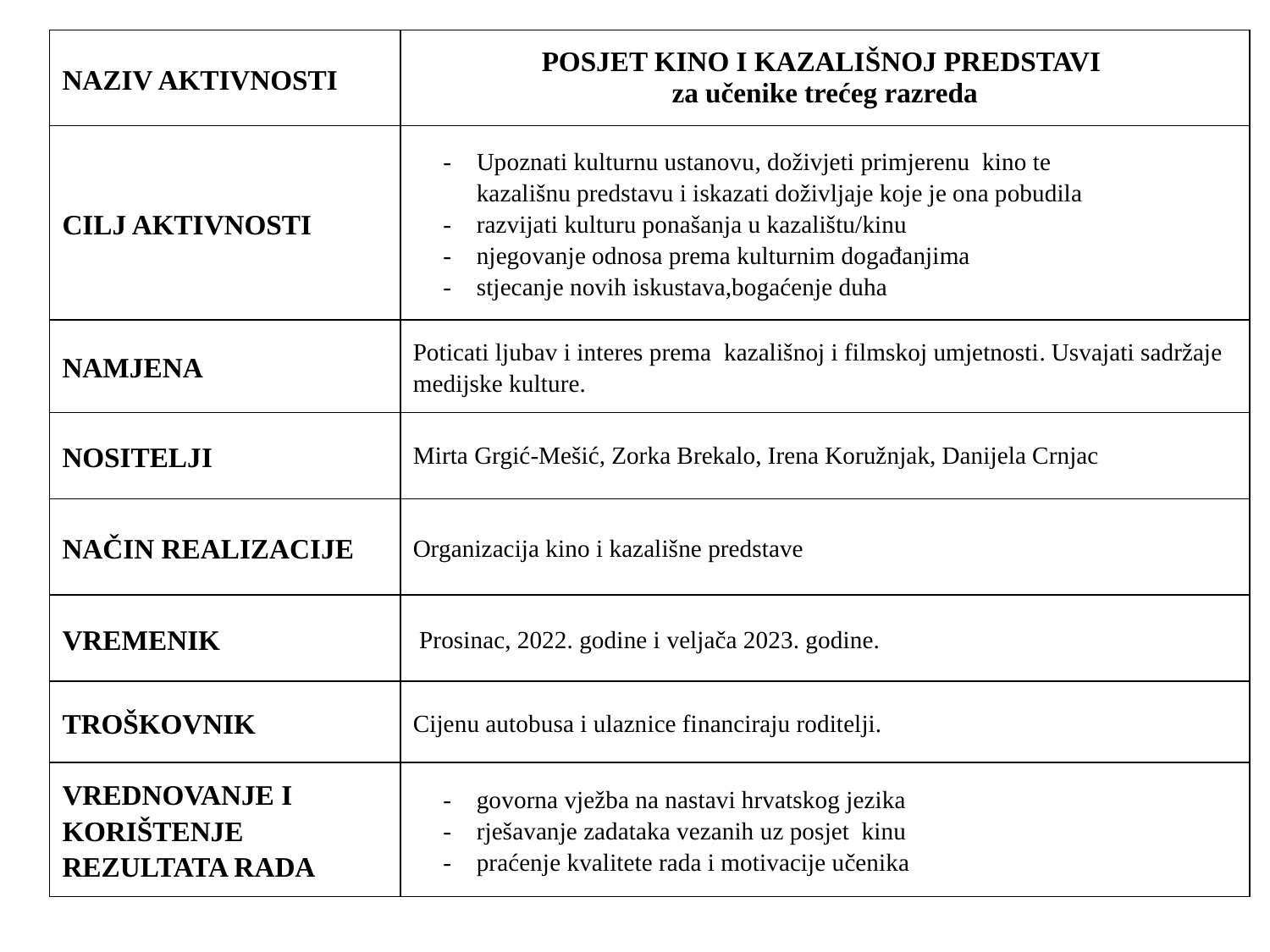

| NAZIV AKTIVNOSTI | POSJET KINO I KAZALIŠNOJ PREDSTAVI za učenike trećeg razreda |
| --- | --- |
| CILJ AKTIVNOSTI | Upoznati kulturnu ustanovu, doživjeti primjerenu  kino te kazališnu predstavu i iskazati doživljaje koje je ona pobudila razvijati kulturu ponašanja u kazalištu/kinu  njegovanje odnosa prema kulturnim događanjima stjecanje novih iskustava,bogaćenje duha |
| NAMJENA | Poticati ljubav i interes prema  kazališnoj i filmskoj umjetnosti. Usvajati sadržaje medijske kulture. |
| NOSITELJI | Mirta Grgić-Mešić, Zorka Brekalo, Irena Koružnjak, Danijela Crnjac |
| NAČIN REALIZACIJE | Organizacija kino i kazališne predstave |
| VREMENIK | Prosinac, 2022. godine i veljača 2023. godine. |
| TROŠKOVNIK | Cijenu autobusa i ulaznice financiraju roditelji. |
| VREDNOVANJE I KORIŠTENJE REZULTATA RADA | govorna vježba na nastavi hrvatskog jezika rješavanje zadataka vezanih uz posjet  kinu praćenje kvalitete rada i motivacije učenika |